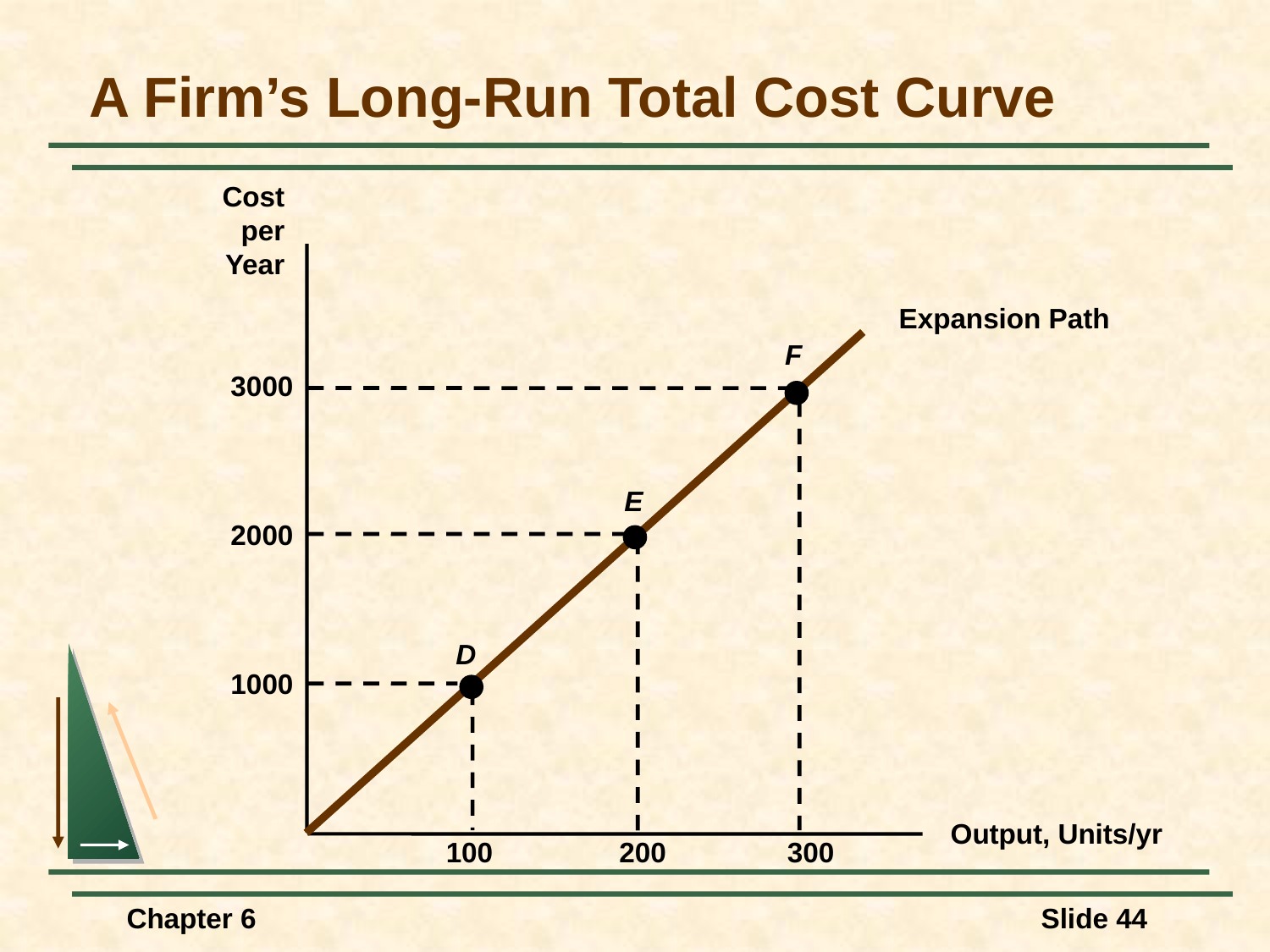

# A Firm’s Long-Run Total Cost Curve
Cost
per
Year

Expansion Path

F

E

D

3000
2000
1000
Output, Units/yr
100
200
300

Chapter 6
Slide 44